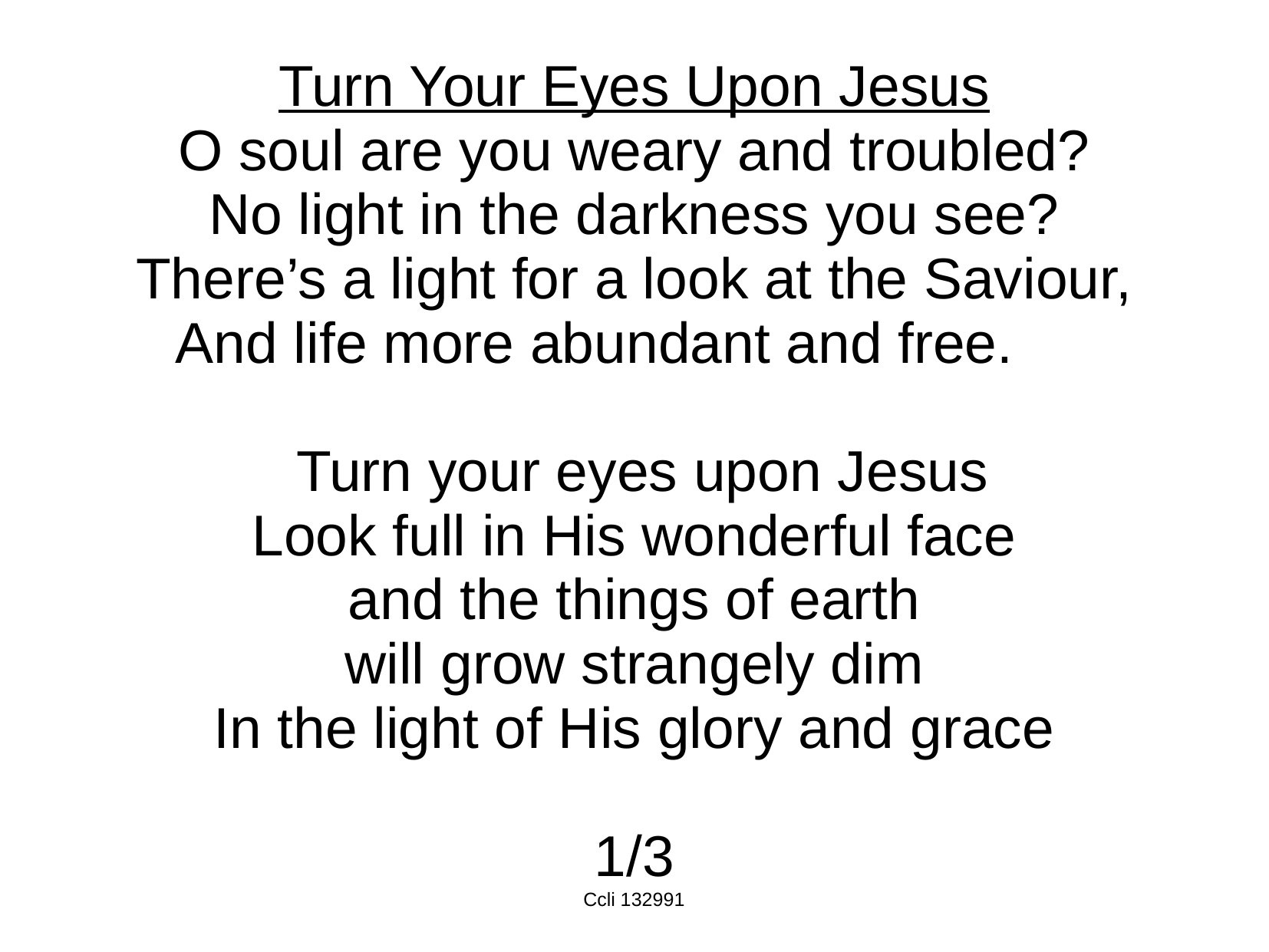

Turn Your Eyes Upon Jesus
O soul are you weary and troubled?
No light in the darkness you see?
There’s a light for a look at the Saviour,
And life more abundant and free.

 Turn your eyes upon Jesus
Look full in His wonderful face
and the things of earth
will grow strangely dim
In the light of His glory and grace

1/3
Ccli 132991